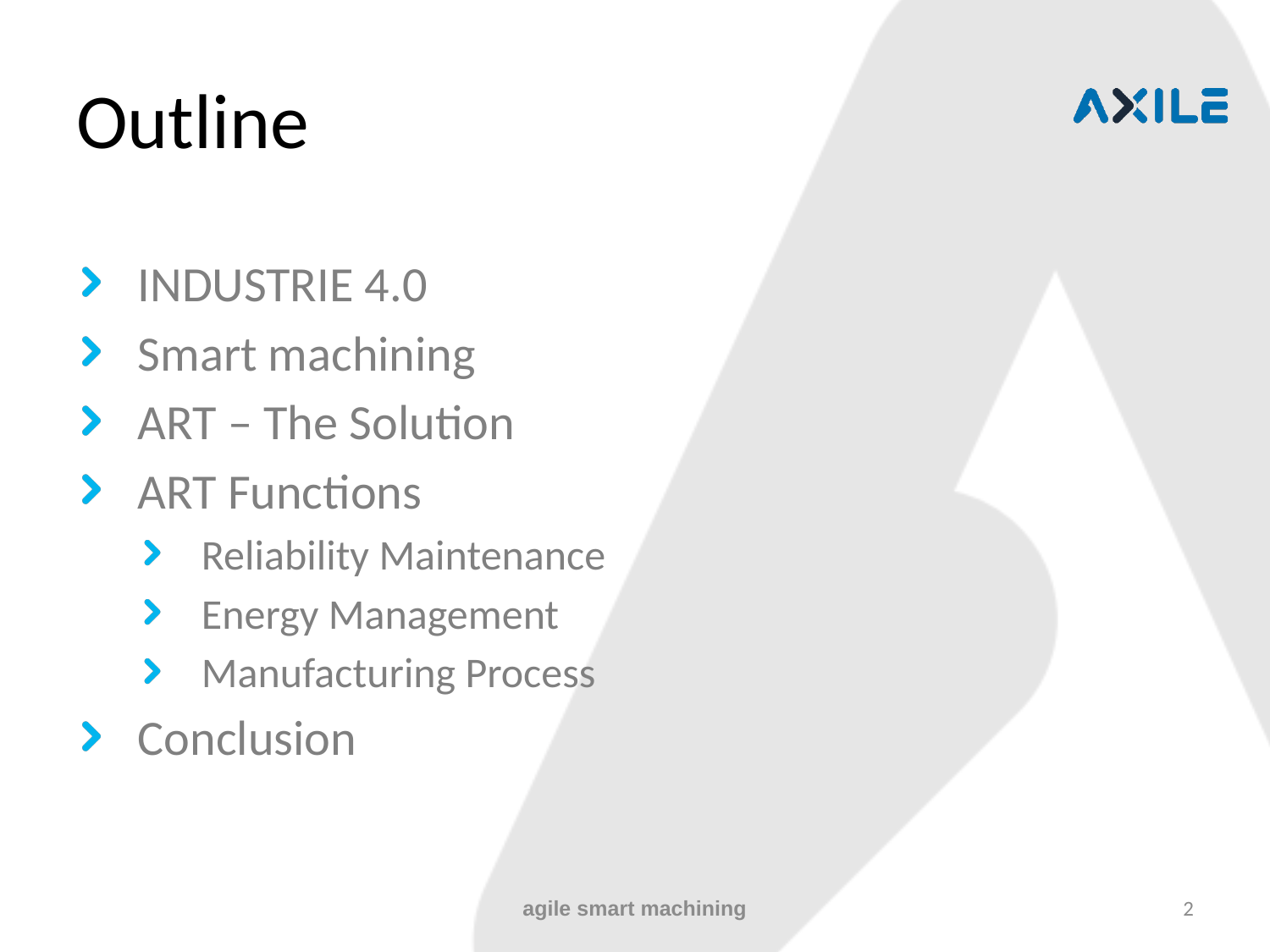

# Outline
INDUSTRIE 4.0
Smart machining
ART – The Solution
ART Functions
Reliability Maintenance
Energy Management
Manufacturing Process
Conclusion
agile smart machining
2